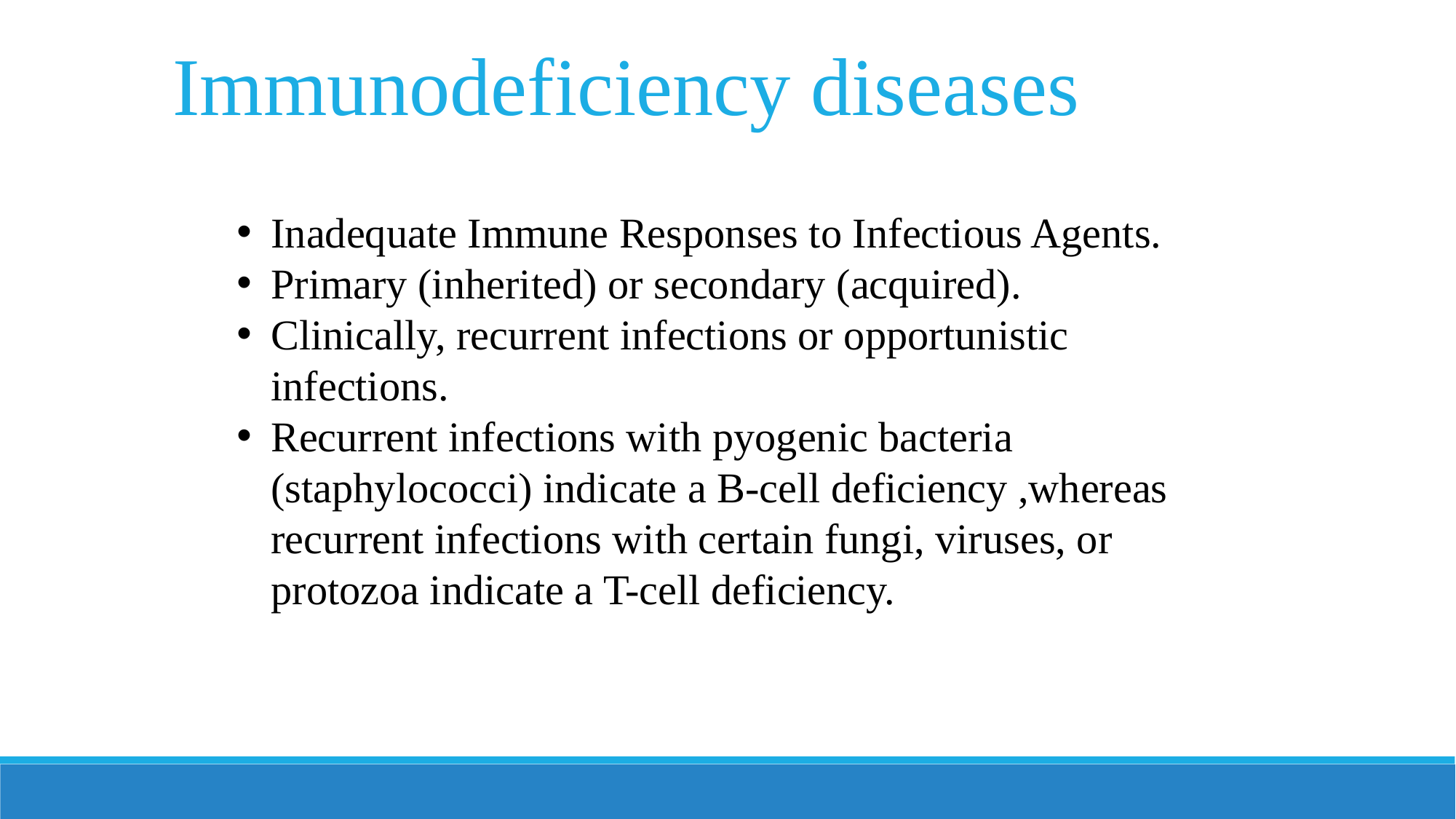

Immunodeficiency diseases
Inadequate Immune Responses to Infectious Agents.
Primary (inherited) or secondary (acquired).
Clinically, recurrent infections or opportunistic infections.
Recurrent infections with pyogenic bacteria (staphylococci) indicate a B-cell deficiency ,whereas recurrent infections with certain fungi, viruses, or protozoa indicate a T-cell deficiency.